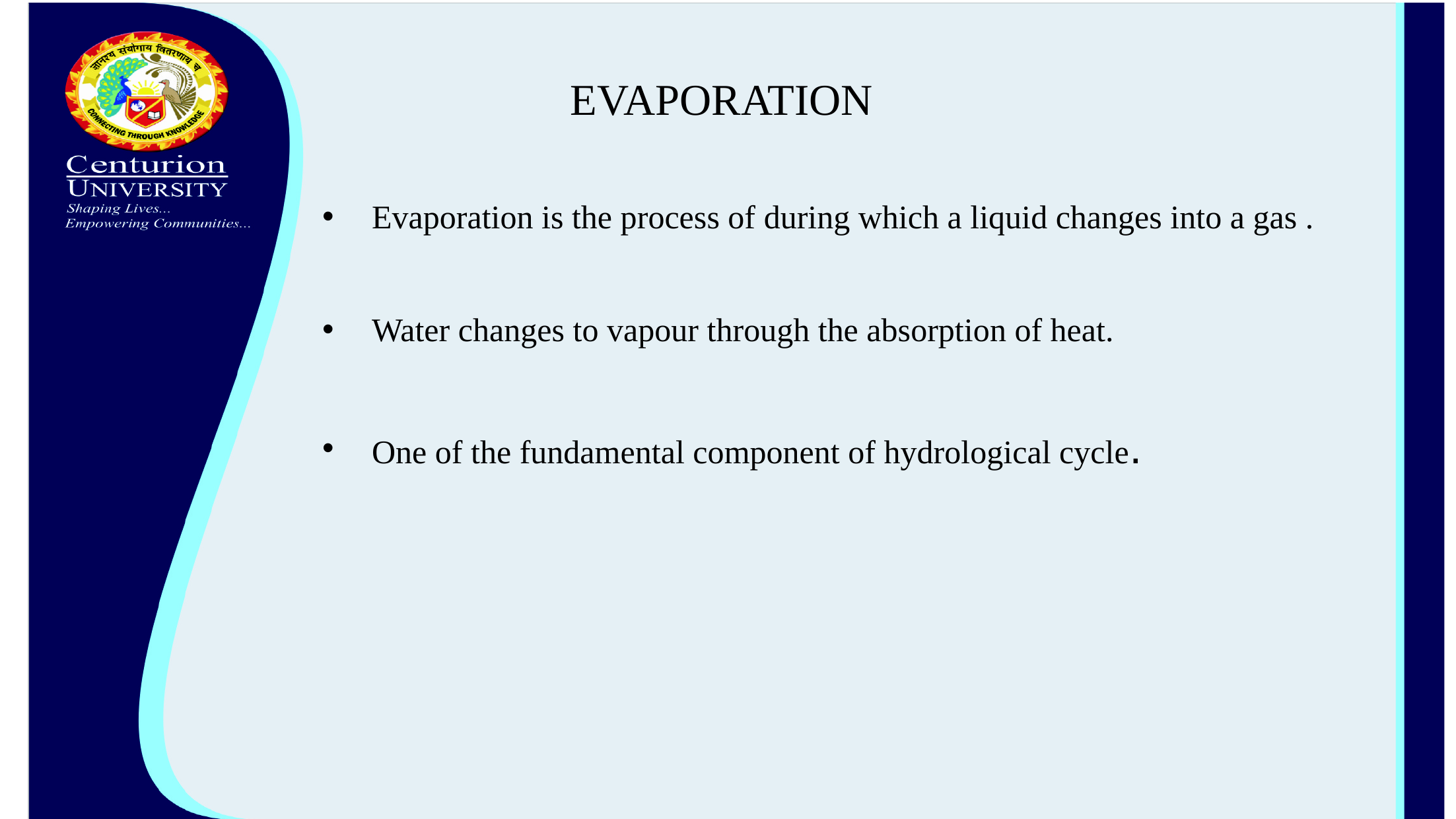

# EVAPORATION
Evaporation is the process of during which a liquid changes into a gas .

Water changes to vapour through the absorption of heat.

One of the fundamental component of hydrological cycle.